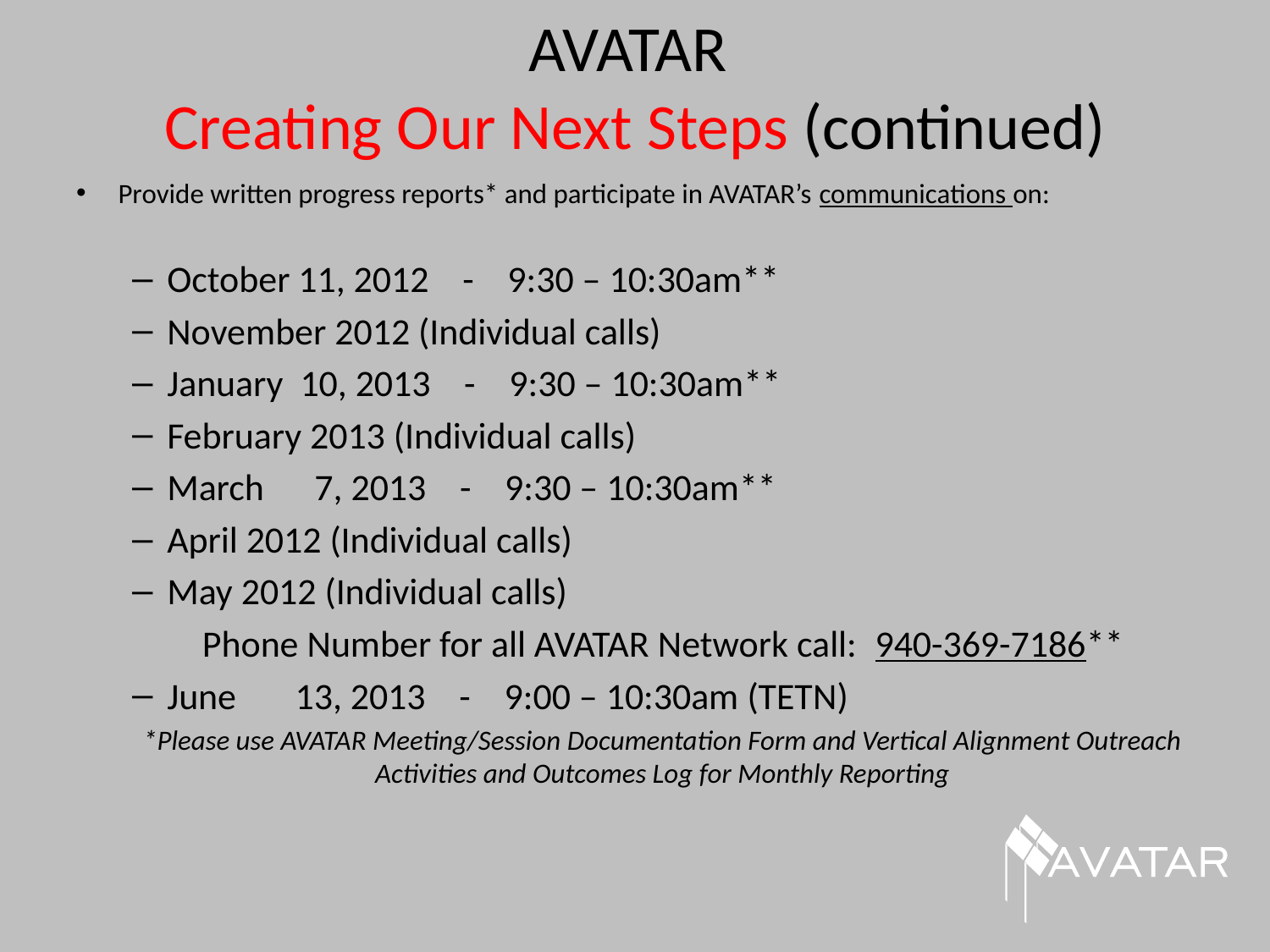

# AVATAR Creating Our Next Steps (continued)
Provide written progress reports* and participate in AVATAR’s communications on:

October 11, 2012    -    9:30 – 10:30am**
November 2012 (Individual calls)
January  10, 2013    -    9:30 – 10:30am**
February 2013 (Individual calls)
March      7, 2013    -    9:30 – 10:30am**
April 2012 (Individual calls)
May 2012 (Individual calls)
Phone Number for all AVATAR Network call:  940-369-7186**
June       13, 2013    -    9:00 – 10:30am (TETN)
*Please use AVATAR Meeting/Session Documentation Form and Vertical Alignment Outreach Activities and Outcomes Log for Monthly Reporting